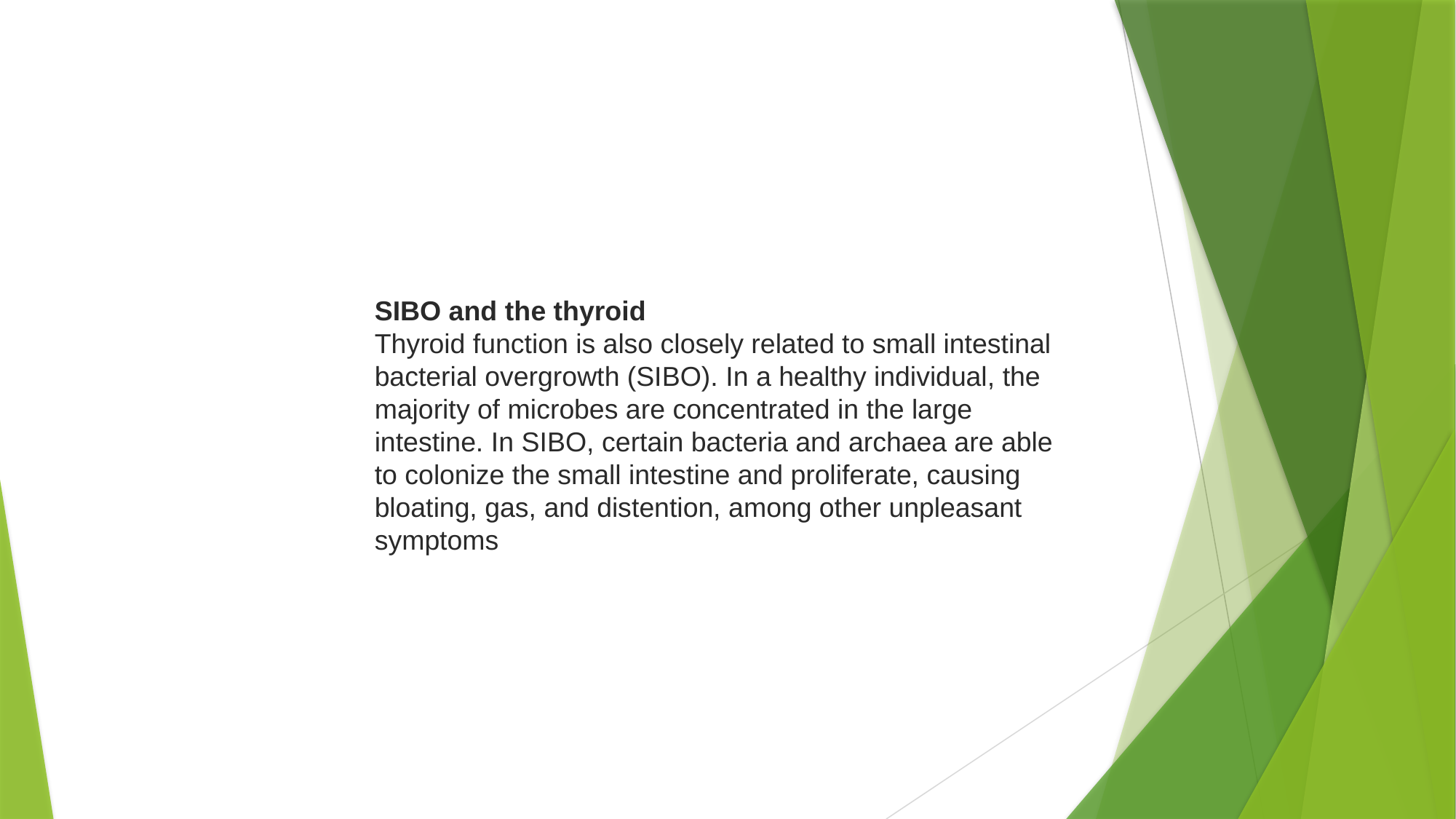

SIBO and the thyroid
Thyroid function is also closely related to small intestinal bacterial overgrowth (SIBO). In a healthy individual, the majority of microbes are concentrated in the large intestine. In SIBO, certain bacteria and archaea are able to colonize the small intestine and proliferate, causing bloating, gas, and distention, among other unpleasant symptoms